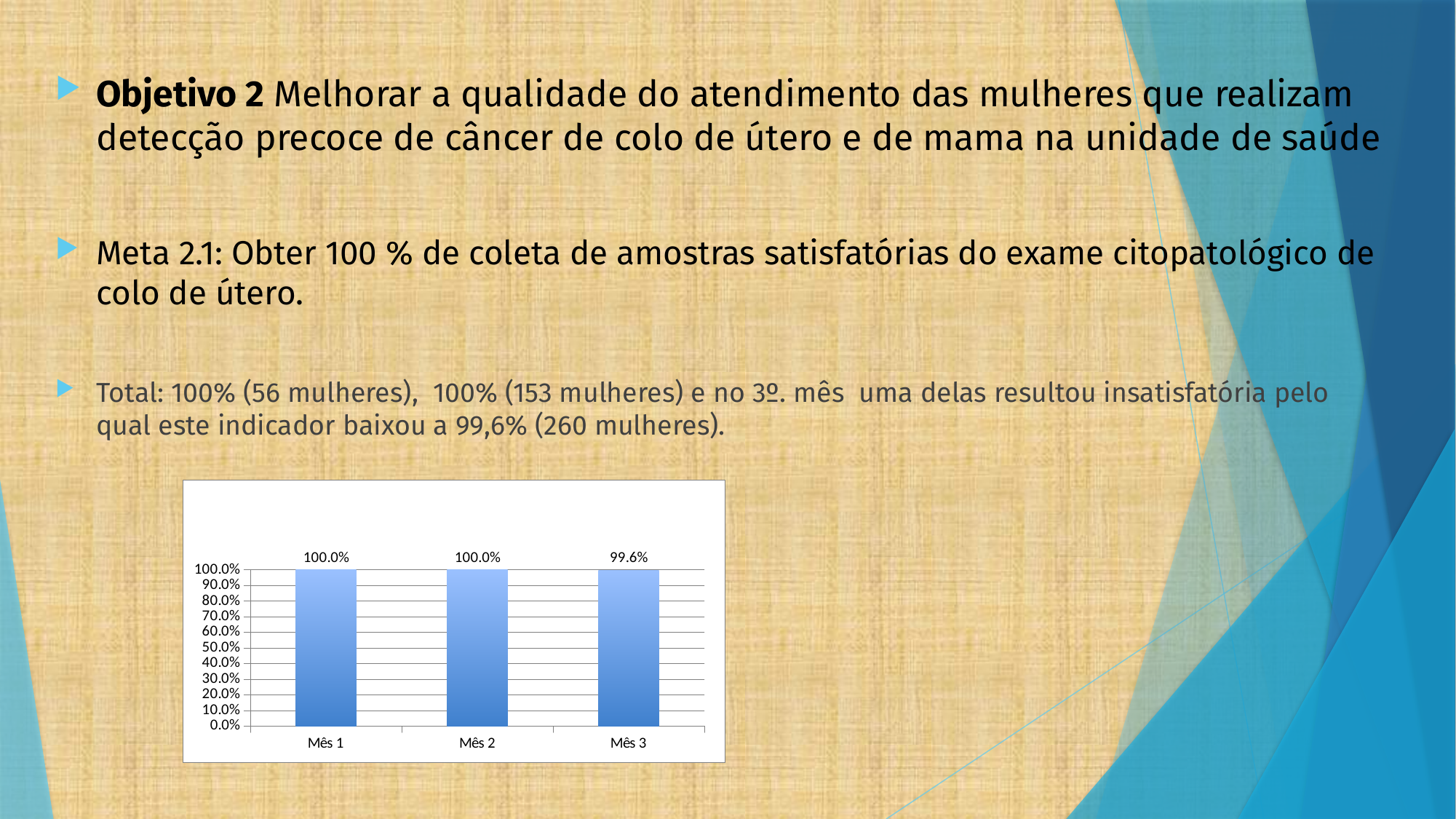

Objetivo 2 Melhorar a qualidade do atendimento das mulheres que realizam detecção precoce de câncer de colo de útero e de mama na unidade de saúde

Meta 2.1: Obter 100 % de coleta de amostras satisfatórias do exame citopatológico de colo de útero.

Total: 100% (56 mulheres),  100% (153 mulheres) e no 3º. mês  uma delas resultou insatisfatória pelo qual este indicador baixou a 99,6% (260 mulheres).

### Chart

| Category | Proporção de mulheres com amostras satisfatórias do exame citopatológico de colo de útero |
|---|---|
| Mês 1 | 1.0 |
| Mês 2 | 1.0 |
| Mês 3 | 0.9961685823754789 |